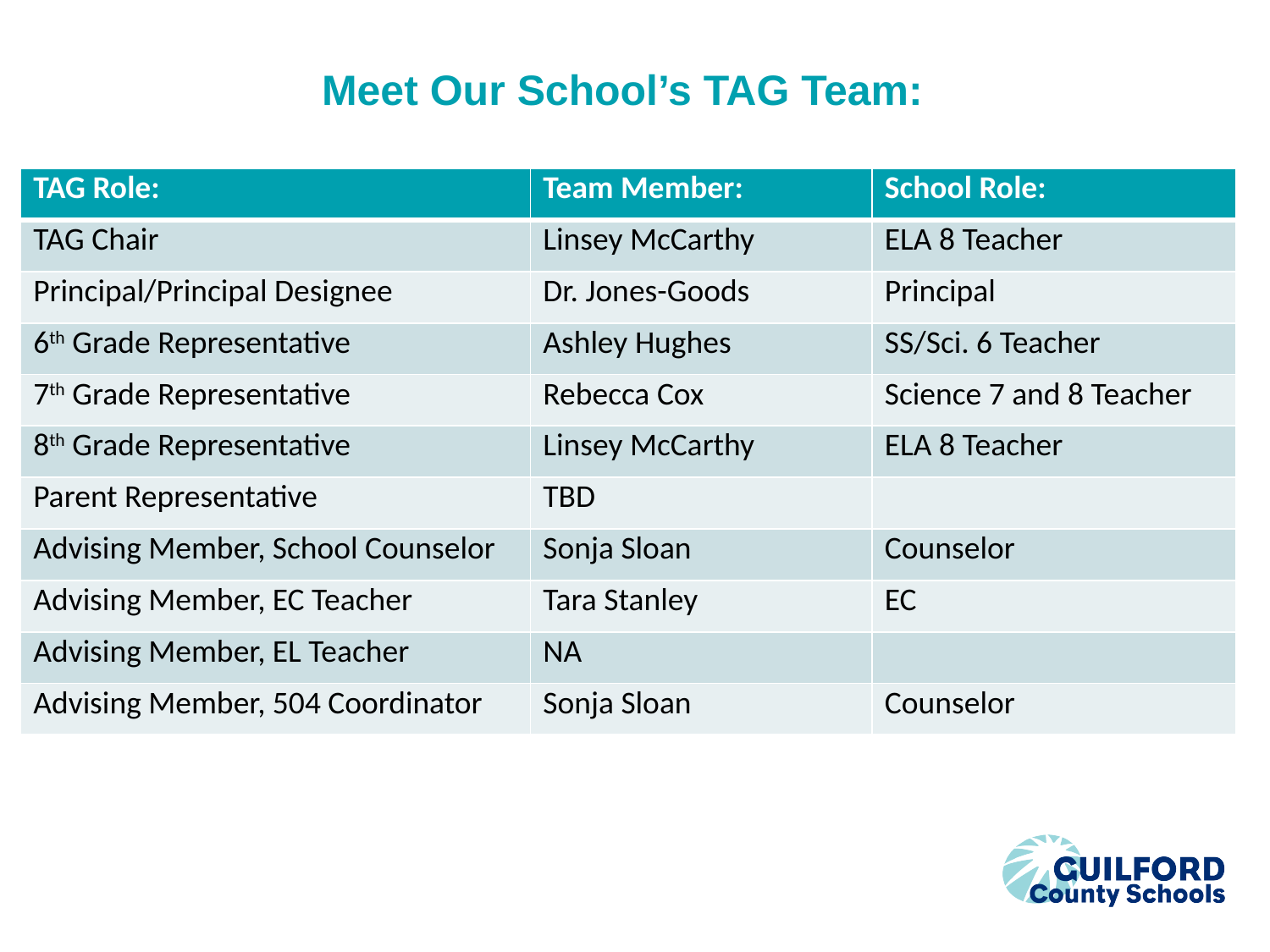

# Meet Our School’s TAG Team:
| TAG Role: | Team Member: | School Role: |
| --- | --- | --- |
| TAG Chair | Linsey McCarthy | ELA 8 Teacher |
| Principal/Principal Designee | Dr. Jones-Goods | Principal |
| 6th Grade Representative | Ashley Hughes | SS/Sci. 6 Teacher |
| 7th Grade Representative | Rebecca Cox | Science 7 and 8 Teacher |
| 8th Grade Representative | Linsey McCarthy | ELA 8 Teacher |
| Parent Representative | TBD |  |
| Advising Member, School Counselor | Sonja Sloan | Counselor |
| Advising Member, EC Teacher | Tara Stanley | EC |
| Advising Member, EL Teacher | NA |  |
| Advising Member, 504 Coordinator | Sonja Sloan | Counselor |